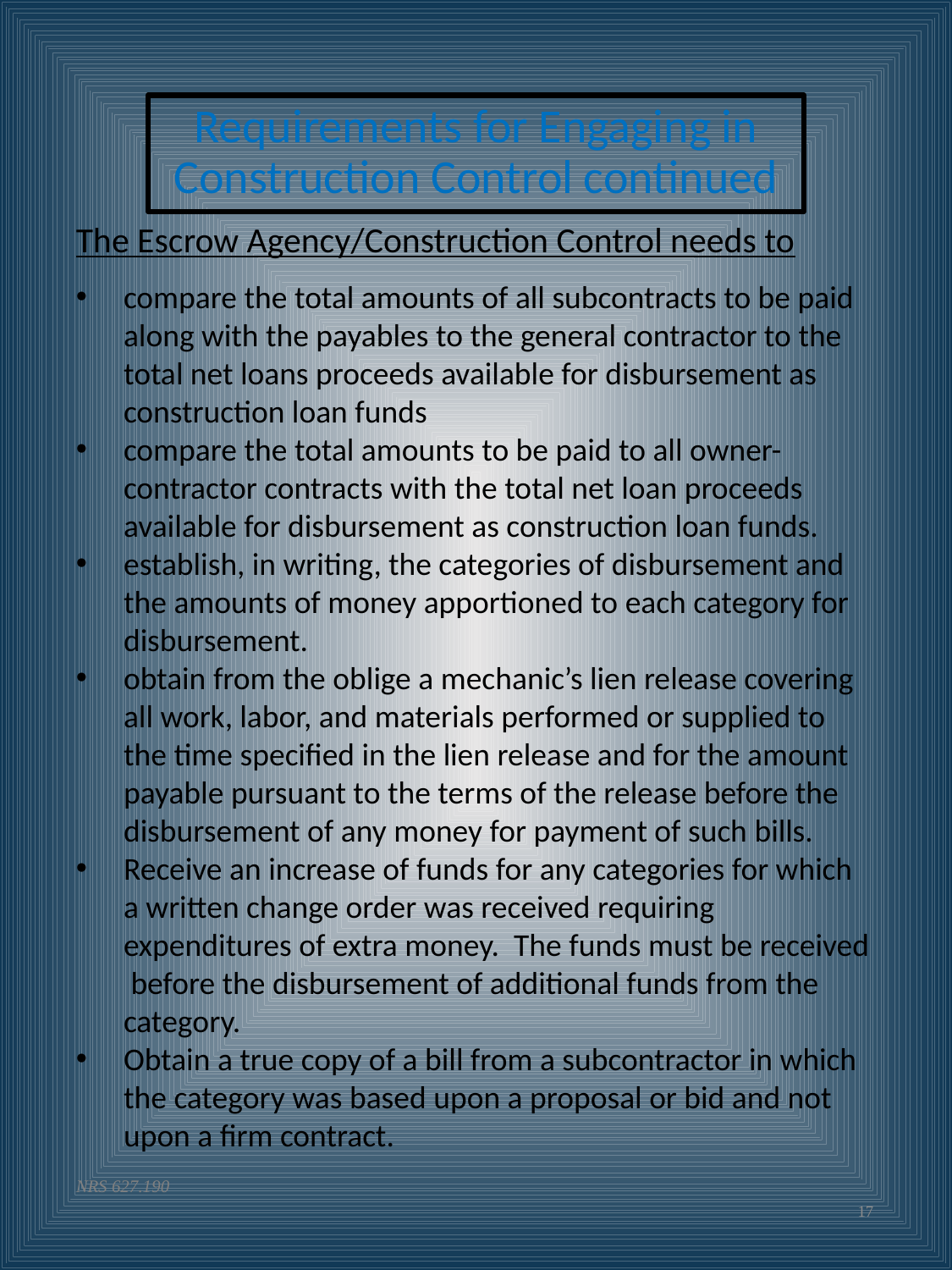

Requirements for Engaging in Construction Control continued
The Escrow Agency/Construction Control needs to

compare the total amounts of all subcontracts to be paid along with the payables to the general contractor to the total net loans proceeds available for disbursement as construction loan funds
compare the total amounts to be paid to all owner-contractor contracts with the total net loan proceeds available for disbursement as construction loan funds.
establish, in writing, the categories of disbursement and the amounts of money apportioned to each category for disbursement.
obtain from the oblige a mechanic’s lien release covering all work, labor, and materials performed or supplied to the time specified in the lien release and for the amount payable pursuant to the terms of the release before the disbursement of any money for payment of such bills.
Receive an increase of funds for any categories for which a written change order was received requiring expenditures of extra money.  The funds must be received  before the disbursement of additional funds from the category.
Obtain a true copy of a bill from a subcontractor in which the category was based upon a proposal or bid and not upon a firm contract.

NRS 627.190

17